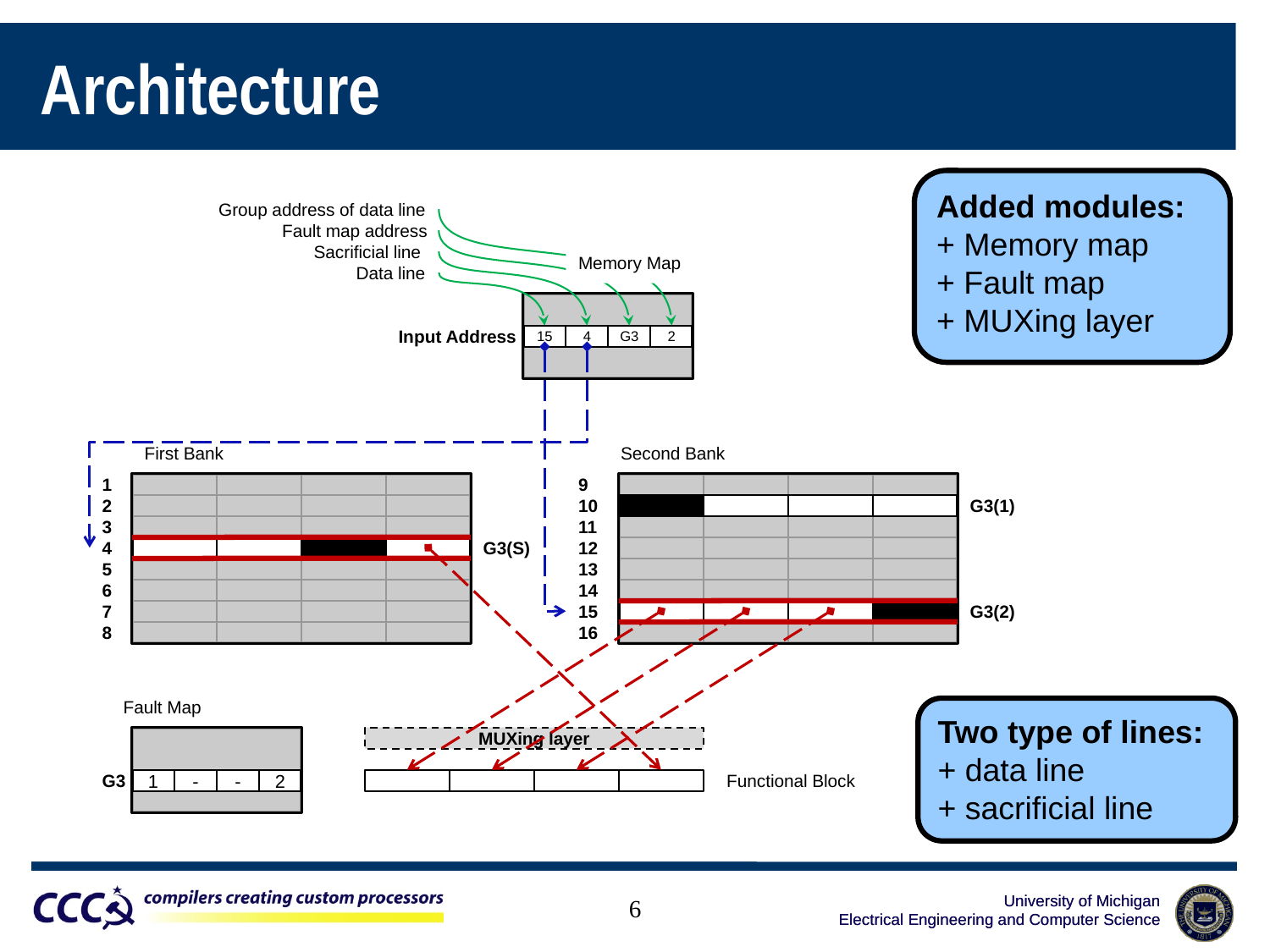

Architecture
Added modules:
+ Memory map
+ Fault map
+ MUXing layer
Group address of data line
Fault map address
Sacrificial line
Memory Map
Data line

Input Address
15
4
G3
2

First Bank
Second Bank
1

9

G3(1)
2

10

3

11

G3(S)
4

12

5

13

6

14

G3(2)
7

15

8

16

Fault Map

MUXing layer
Functional Block
G3
1
-
-
2

Two type of lines:
+ data line
+ sacrificial line
6